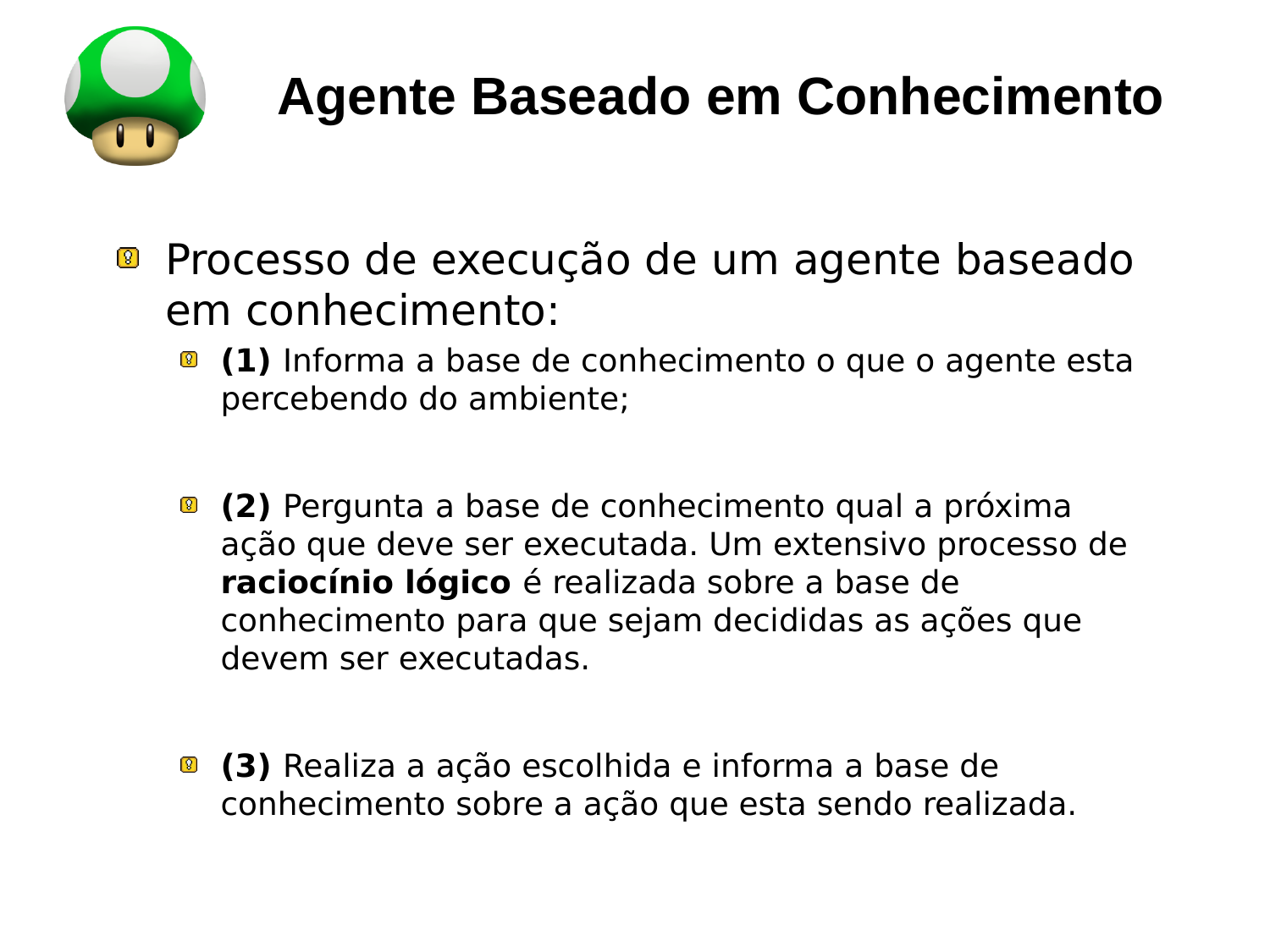

# Agente Baseado em Conhecimento
Processo de execução de um agente baseado em conhecimento:
(1) Informa a base de conhecimento o que o agente esta percebendo do ambiente;

(2) Pergunta a base de conhecimento qual a próxima ação que deve ser executada. Um extensivo processo de raciocínio lógico é realizada sobre a base de conhecimento para que sejam decididas as ações que devem ser executadas.

(3) Realiza a ação escolhida e informa a base de conhecimento sobre a ação que esta sendo realizada.